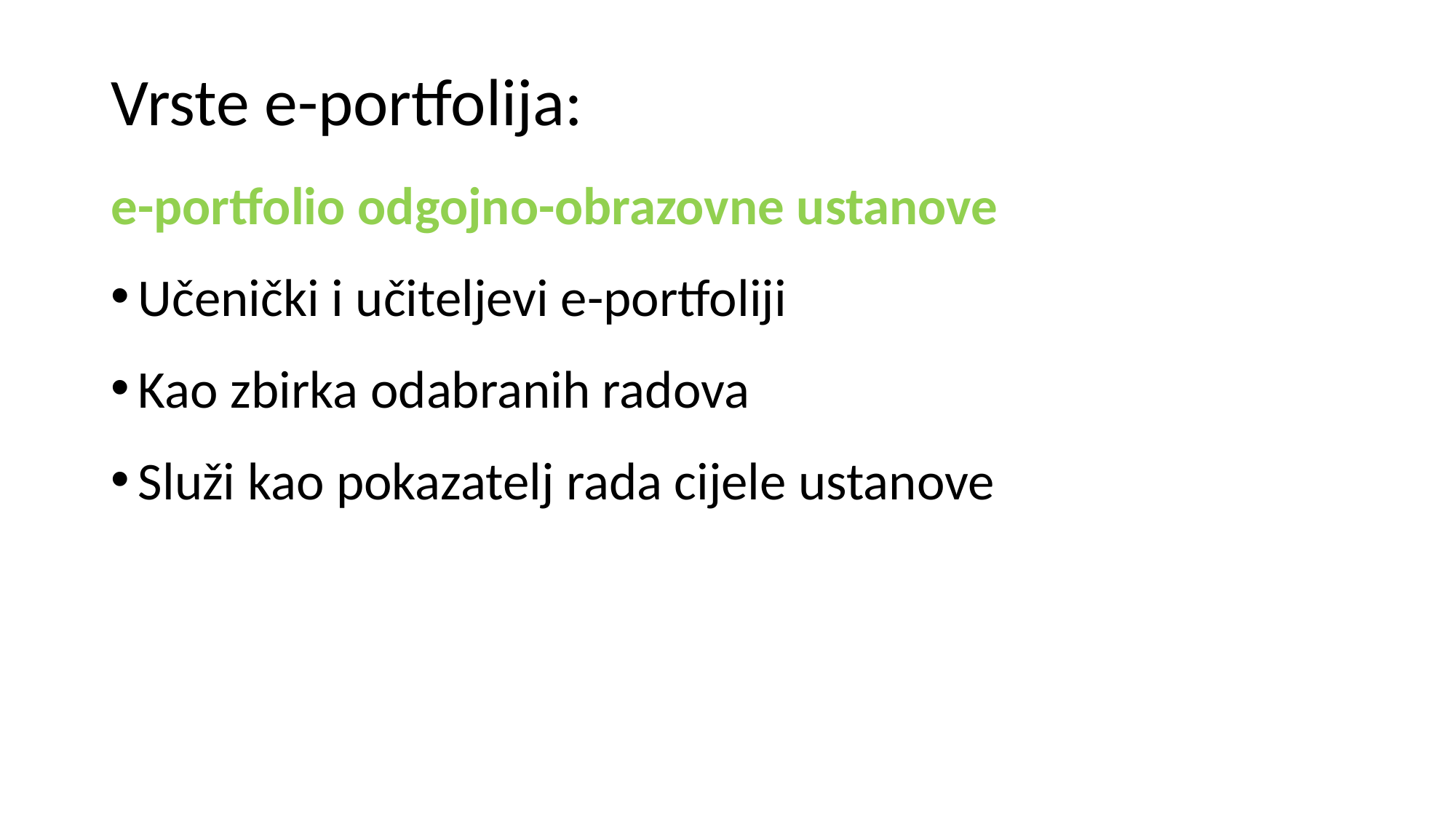

# Vrste e-portfolija:
e-portfolio odgojno-obrazovne ustanove
Učenički i učiteljevi e-portfoliji
Kao zbirka odabranih radova
Služi kao pokazatelj rada cijele ustanove